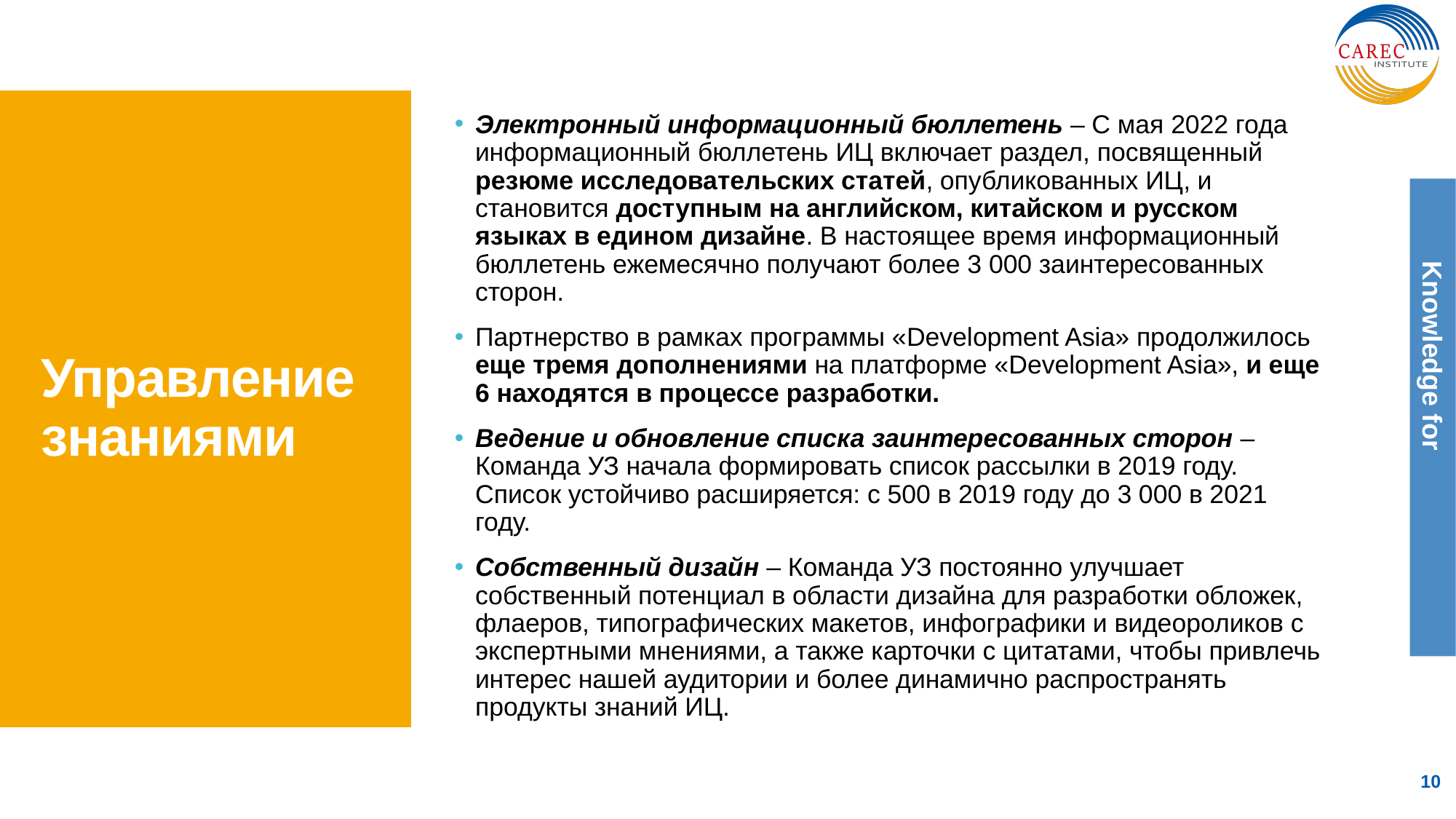

Электронный информационный бюллетень – С мая 2022 года информационный бюллетень ИЦ включает раздел, посвященный резюме исследовательских статей, опубликованных ИЦ, и становится доступным на английском, китайском и русском языках в едином дизайне. В настоящее время информационный бюллетень ежемесячно получают более 3 000 заинтересованных сторон.
Партнерство в рамках программы «Development Asia» продолжилось еще тремя дополнениями на платформе «Development Asia», и еще 6 находятся в процессе разработки.
Ведение и обновление списка заинтересованных сторон – Команда УЗ начала формировать список рассылки в 2019 году. Список устойчиво расширяется: с 500 в 2019 году до 3 000 в 2021 году.
Собственный дизайн – Команда УЗ постоянно улучшает собственный потенциал в области дизайна для разработки обложек, флаеров, типографических макетов, инфографики и видеороликов с экспертными мнениями, а также карточки с цитатами, чтобы привлечь интерес нашей аудитории и более динамично распространять продукты знаний ИЦ.
# Управление знаниями
10